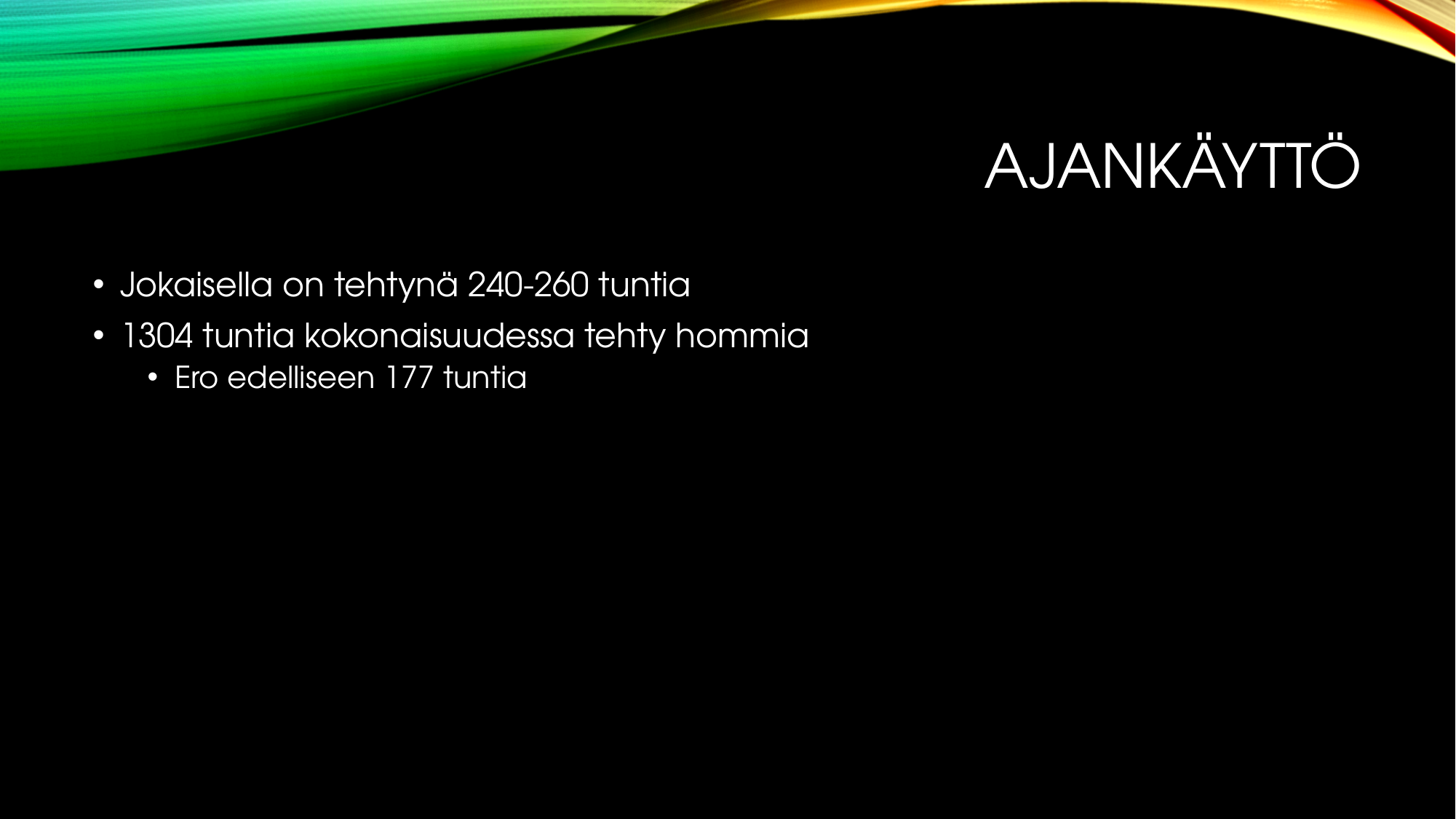

# Ajankäyttö
Jokaisella on tehtynä 240-260 tuntia
1304 tuntia kokonaisuudessa tehty hommia
Ero edelliseen 177 tuntia